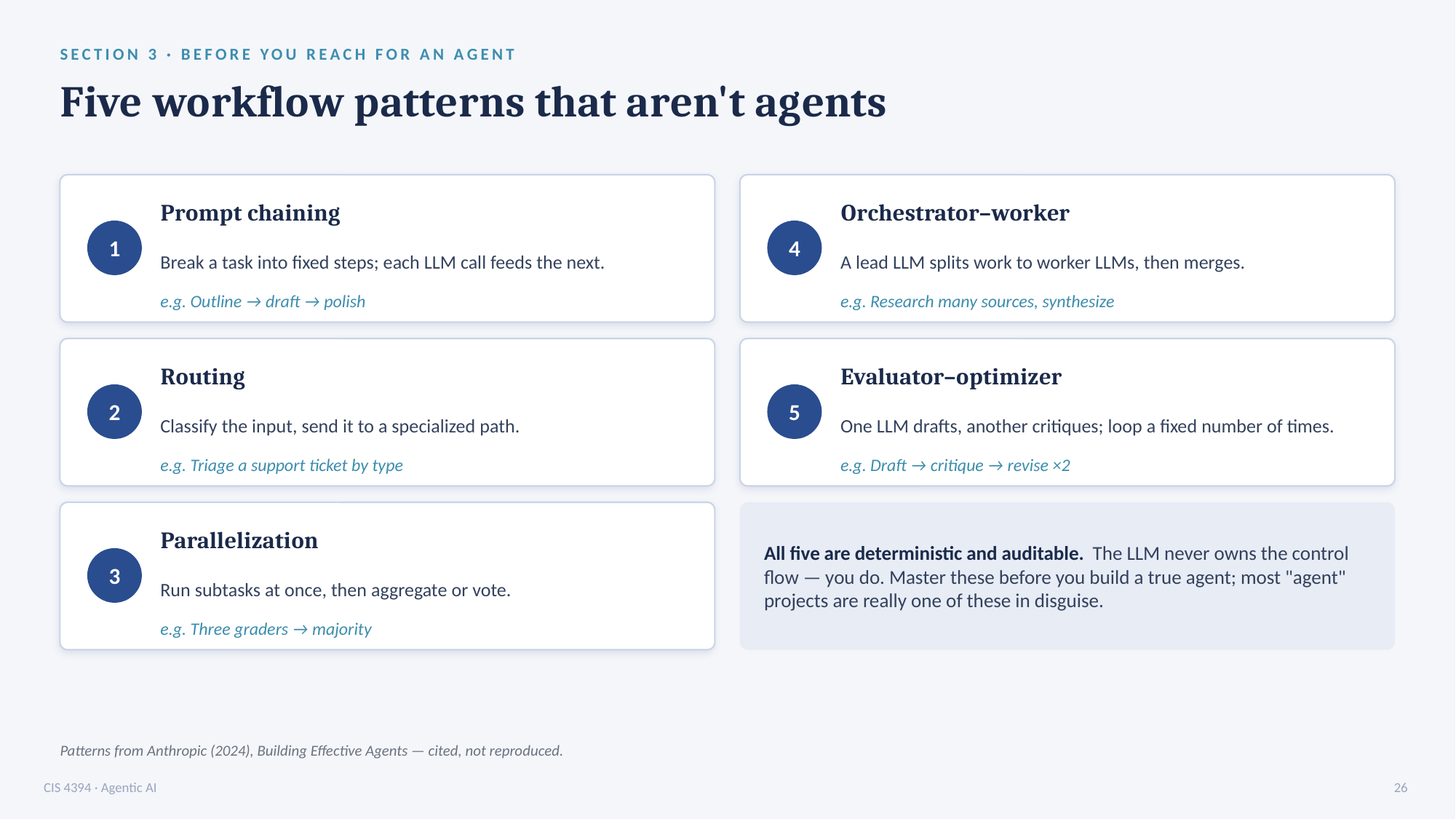

SECTION 3 · BEFORE YOU REACH FOR AN AGENT
Five workflow patterns that aren't agents

Prompt chaining
Orchestrator–worker

1

4
Break a task into fixed steps; each LLM call feeds the next.
A lead LLM splits work to worker LLMs, then merges.
e.g. Outline → draft → polish
e.g. Research many sources, synthesize

Routing
Evaluator–optimizer

2

5
Classify the input, send it to a specialized path.
One LLM drafts, another critiques; loop a fixed number of times.
e.g. Triage a support ticket by type
e.g. Draft → critique → revise ×2

Parallelization
All five are deterministic and auditable.  The LLM never owns the control flow — you do. Master these before you build a true agent; most "agent" projects are really one of these in disguise.

3
Run subtasks at once, then aggregate or vote.
e.g. Three graders → majority
Patterns from Anthropic (2024), Building Effective Agents — cited, not reproduced.
CIS 4394 · Agentic AI
26